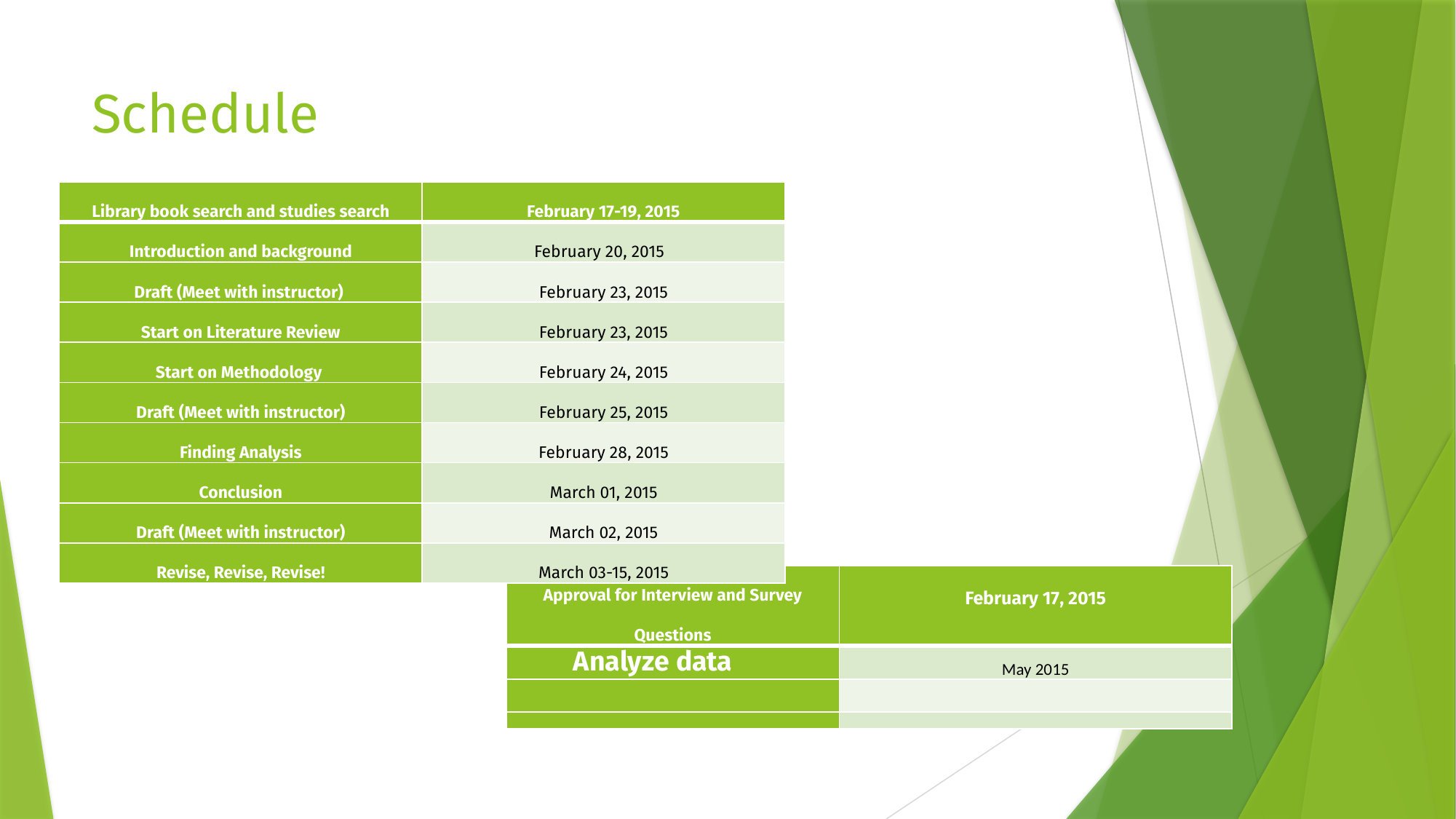

# Schedule
| Library book search and studies search | February 17-19, 2015 |
| --- | --- |
| Introduction and background | February 20, 2015 |
| Draft (Meet with instructor) | February 23, 2015 |
| Start on Literature Review | February 23, 2015 |
| Start on Methodology | February 24, 2015 |
| Draft (Meet with instructor) | February 25, 2015 |
| Finding Analysis | February 28, 2015 |
| Conclusion | March 01, 2015 |
| Draft (Meet with instructor) | March 02, 2015 |
| Revise, Revise, Revise! | March 03-15, 2015 |
| Approval for Interview and Survey Questions | February 17, 2015 |
| --- | --- |
| Analyze data | May 2015 |
|  |  |
|  |  |